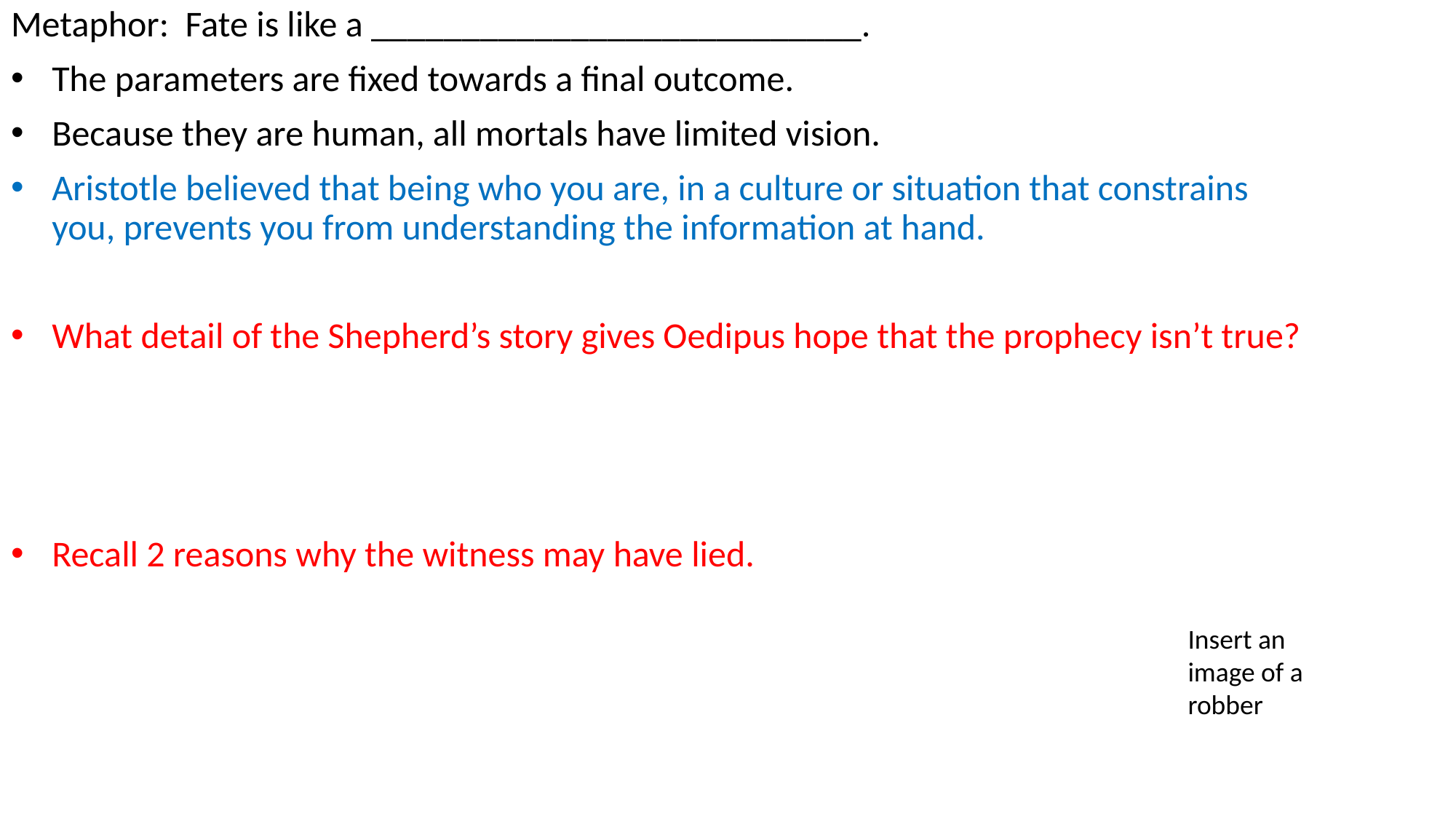

Metaphor:  Fate is like a ___________________________.
The parameters are fixed towards a final outcome.
Because they are human, all mortals have limited vision.
Aristotle believed that being who you are, in a culture or situation that constrains you, prevents you from understanding the information at hand.

What detail of the Shepherd’s story gives Oedipus hope that the prophecy isn’t true?

Recall 2 reasons why the witness may have lied.
Insert an image of a robber